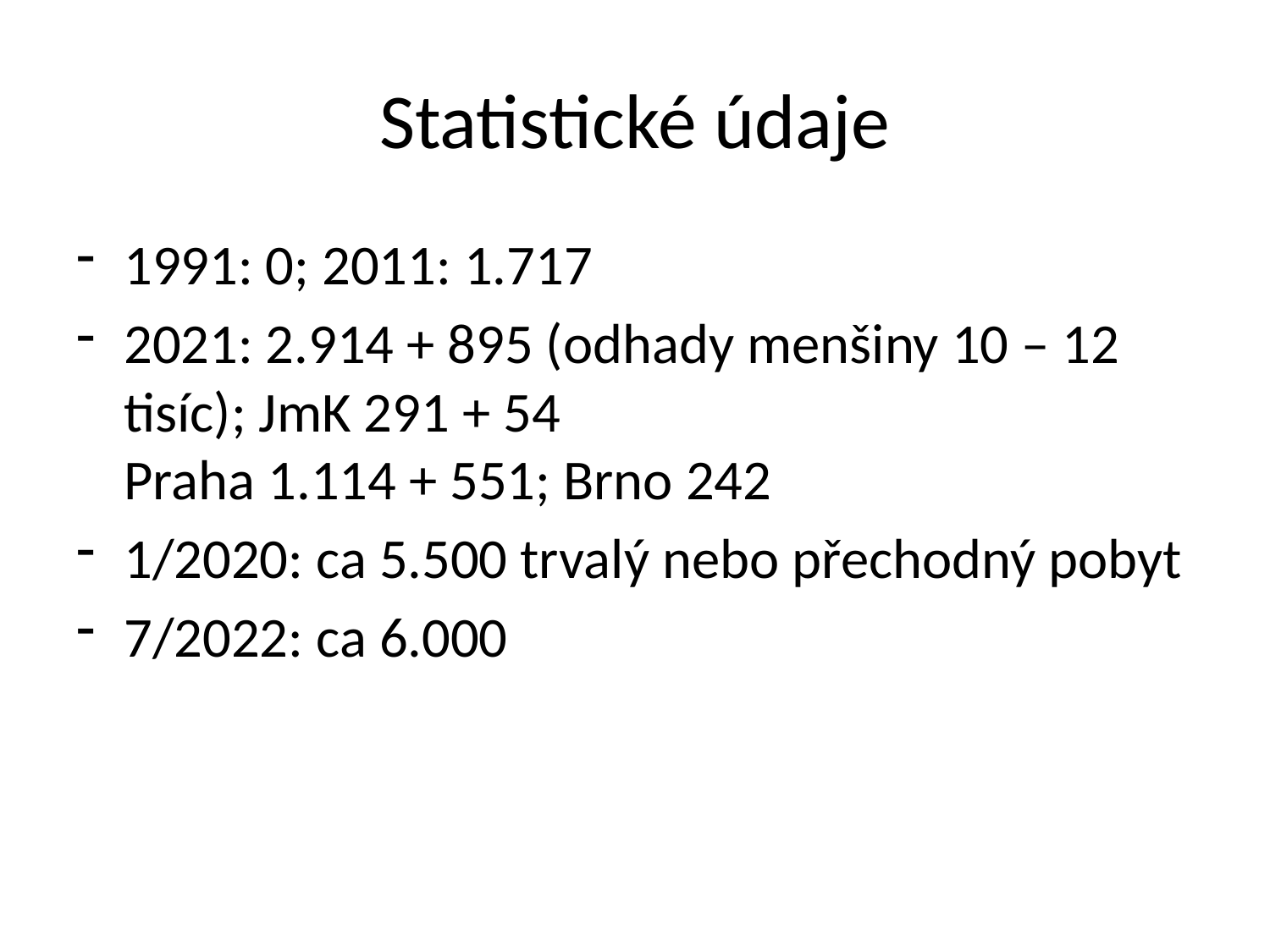

# Statistické údaje
1991: 0; 2011: 1.717
2021: 2.914 + 895 (odhady menšiny 10 – 12 tisíc); JmK 291 + 54                                            Praha 1.114 + 551; Brno 242
1/2020: ca 5.500 trvalý nebo přechodný pobyt
7/2022: ca 6.000